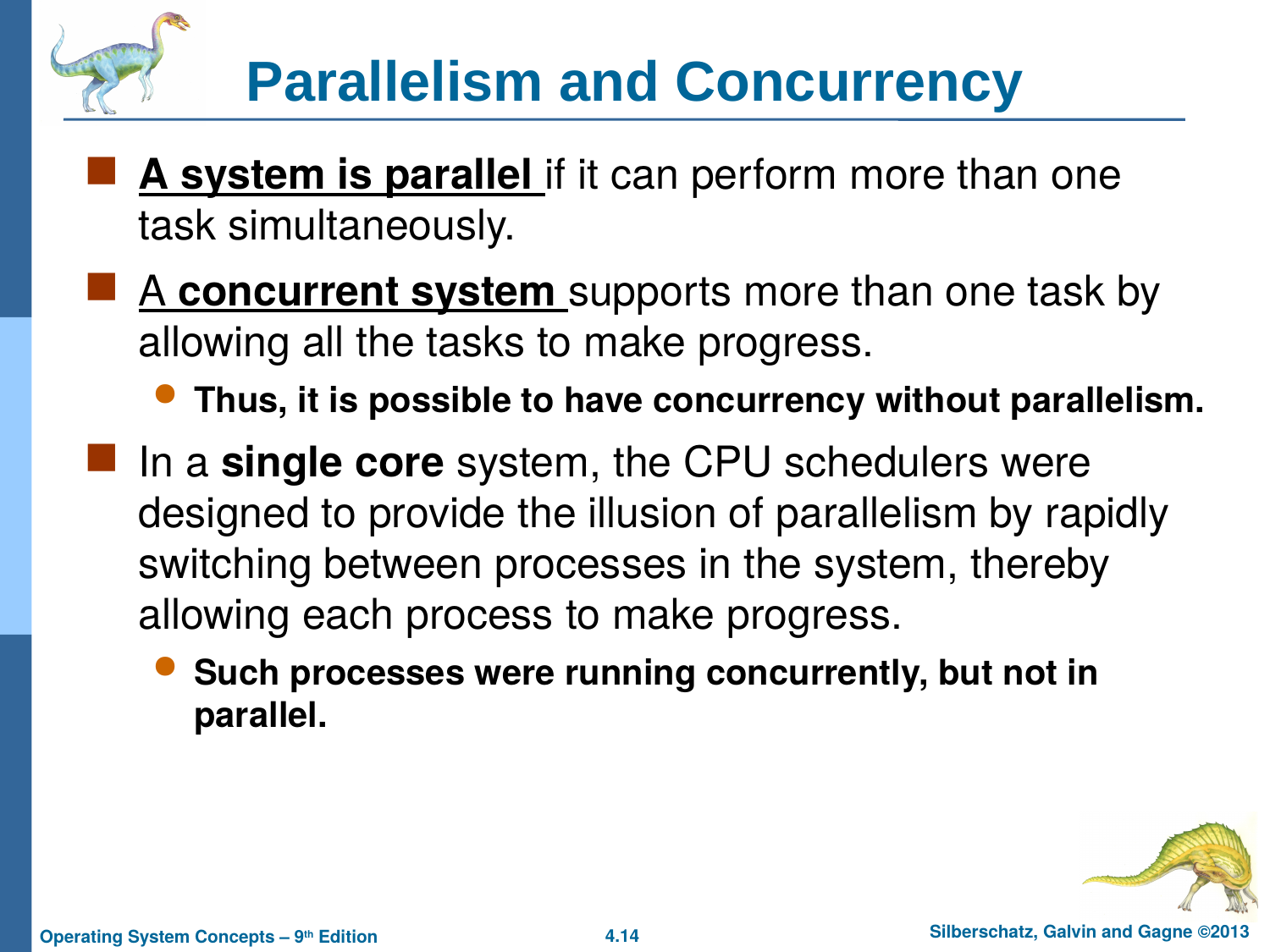

# Parallelism and Concurrency
A system is parallel if it can perform more than one task simultaneously.
A concurrent system supports more than one task by allowing all the tasks to make progress.
Thus, it is possible to have concurrency without parallelism.
In a single core system, the CPU schedulers were designed to provide the illusion of parallelism by rapidly switching between processes in the system, thereby allowing each process to make progress.
Such processes were running concurrently, but not in parallel.